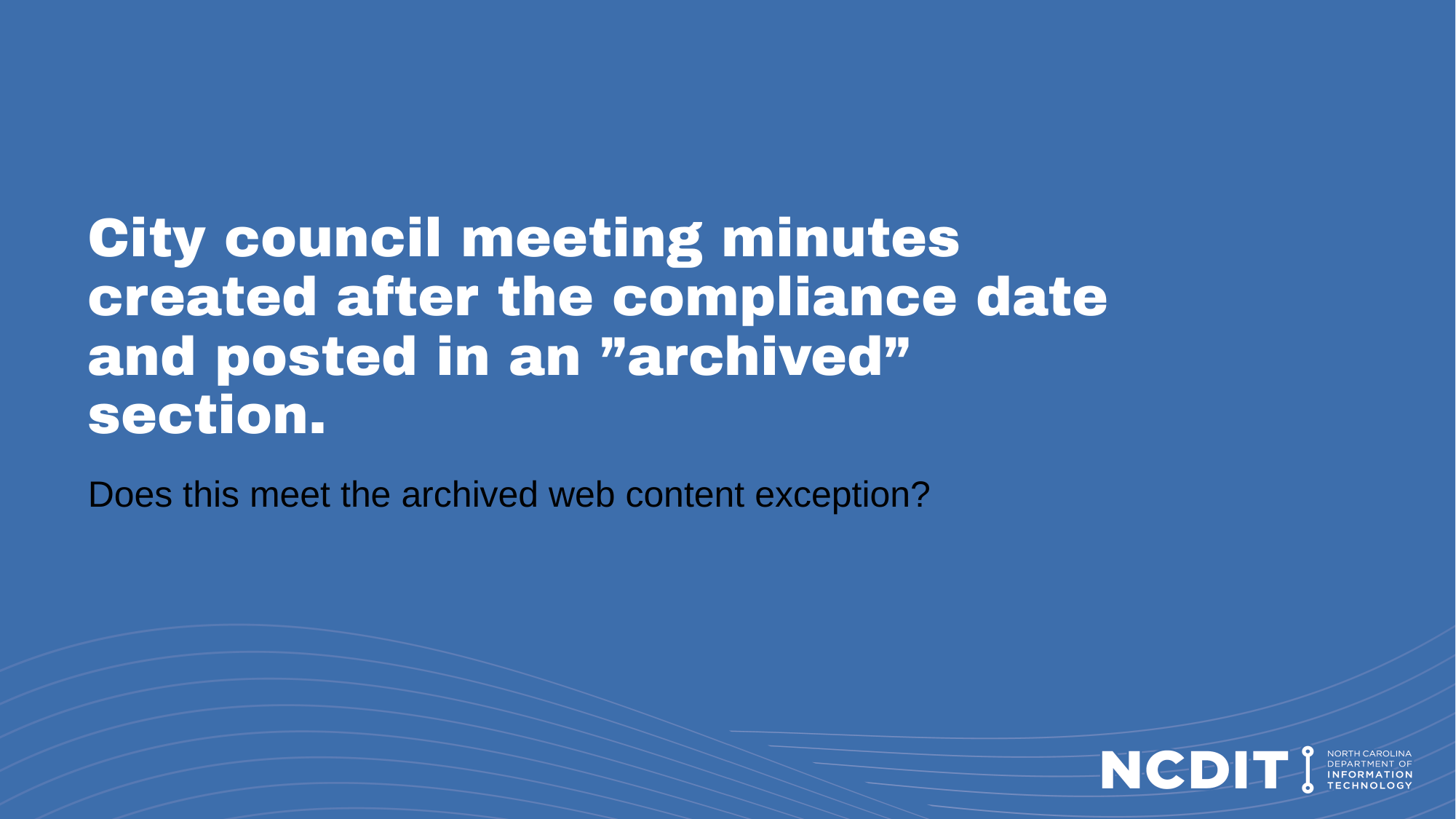

# City council meeting minutes created after the compliance date and posted in an ”archived” section.
Does this meet the archived web content exception?